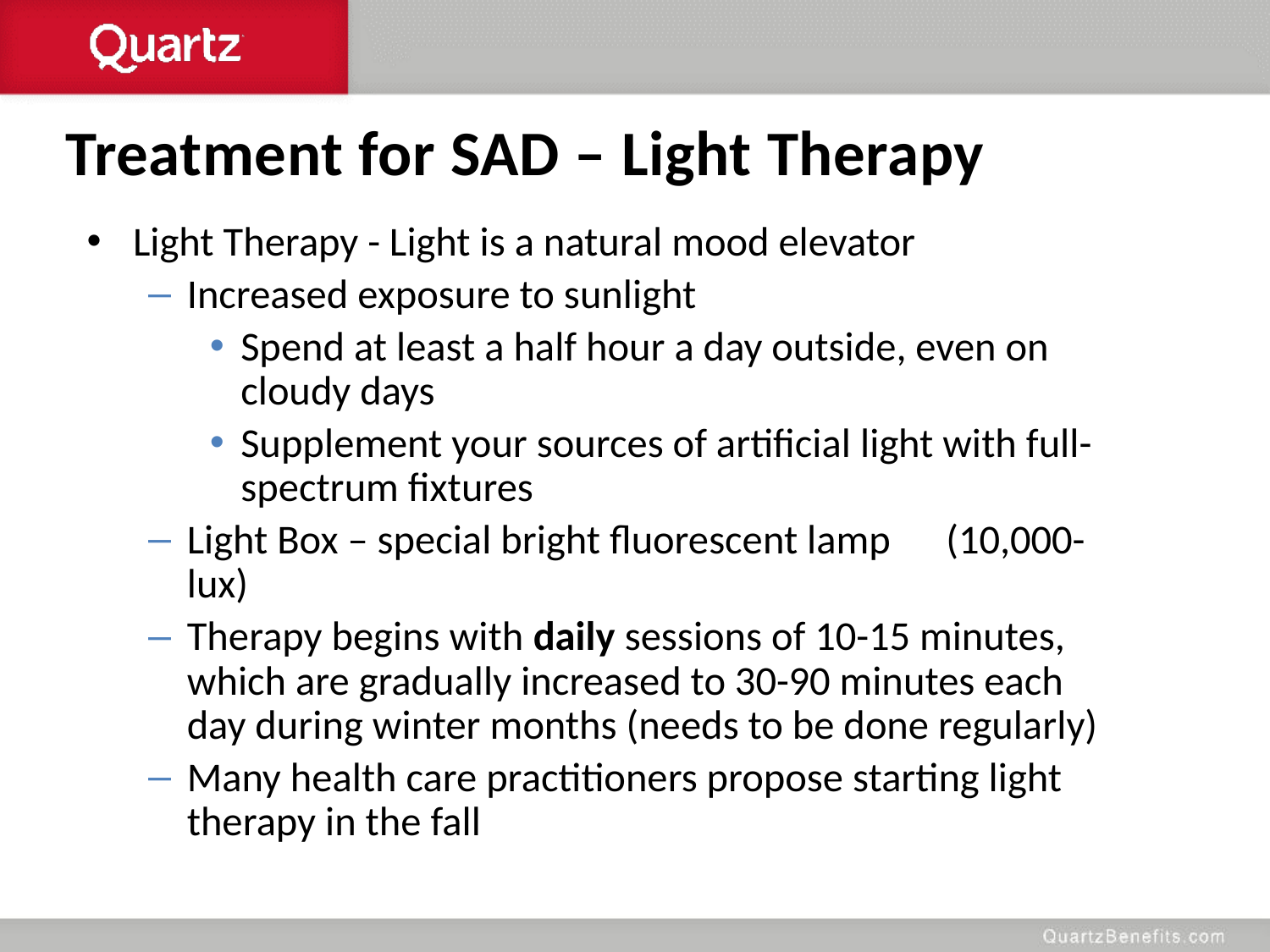

Treatment for SAD – Light Therapy
Light Therapy - Light is a natural mood elevator
Increased exposure to sunlight
Spend at least a half hour a day outside, even on cloudy days
Supplement your sources of artificial light with full-spectrum fixtures
Light Box – special bright fluorescent lamp      (10,000-lux)
Therapy begins with daily sessions of 10-15 minutes, which are gradually increased to 30-90 minutes each day during winter months (needs to be done regularly)
Many health care practitioners propose starting light therapy in the fall